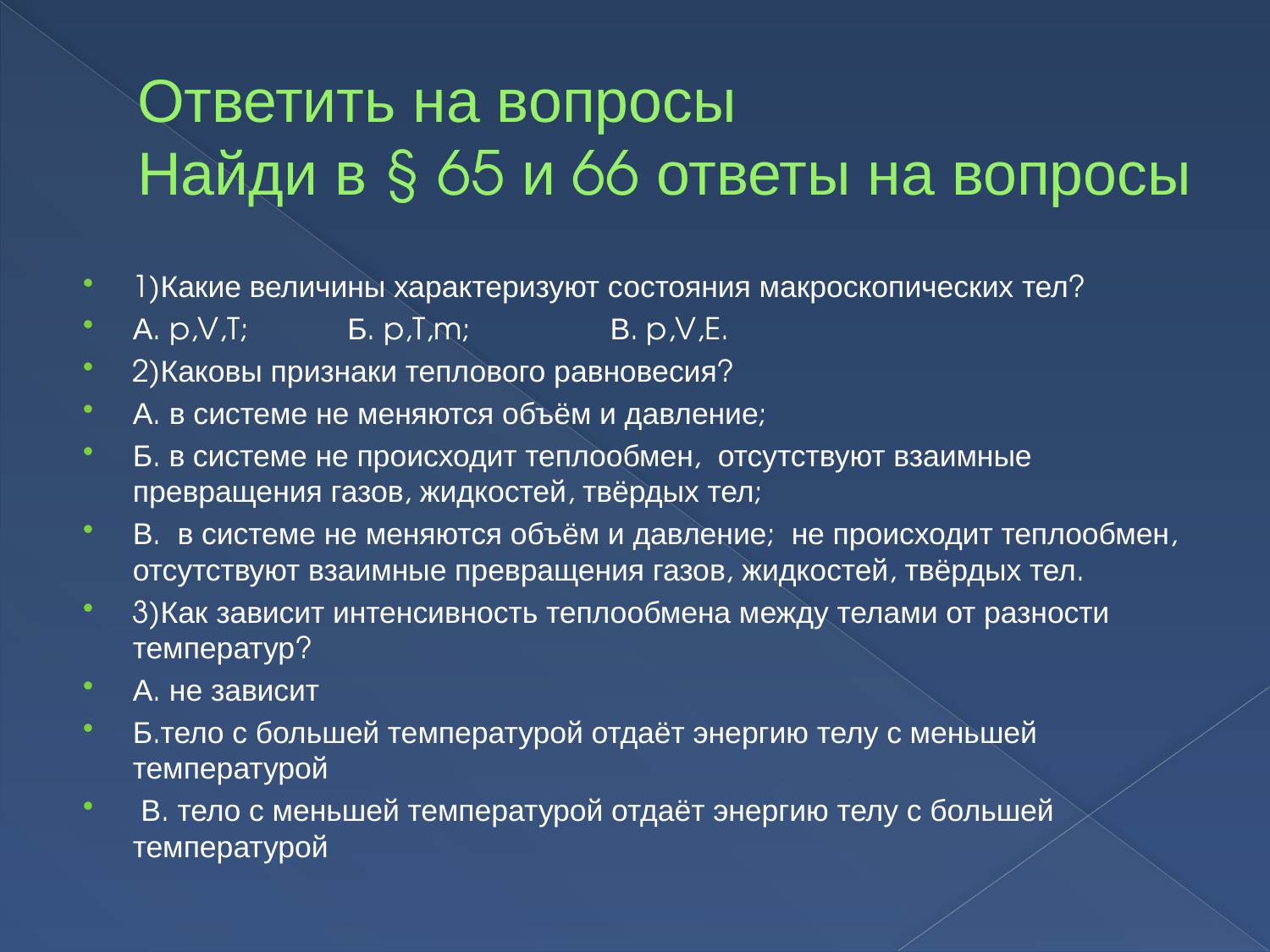

# Ответить на вопросы Найди в § 65 и 66 ответы на вопросы
1)Какие величины характеризуют состояния макроскопических тел?
А. p,V,T;            Б. p,T,m;                 В. p,V,E.
2)Каковы признаки теплового равновесия?
А. в системе не меняются объём и давление;
Б. в системе не происходит теплообмен,  отсутствуют взаимные превращения газов, жидкостей, твёрдых тел;
В.  в системе не меняются объём и давление;  не происходит теплообмен, отсутствуют взаимные превращения газов, жидкостей, твёрдых тел.
3)Как зависит интенсивность теплообмена между телами от разности температур?
А. не зависит
Б.тело с большей температурой отдаёт энергию телу с меньшей температурой
 В. тело с меньшей температурой отдаёт энергию телу с большей температурой